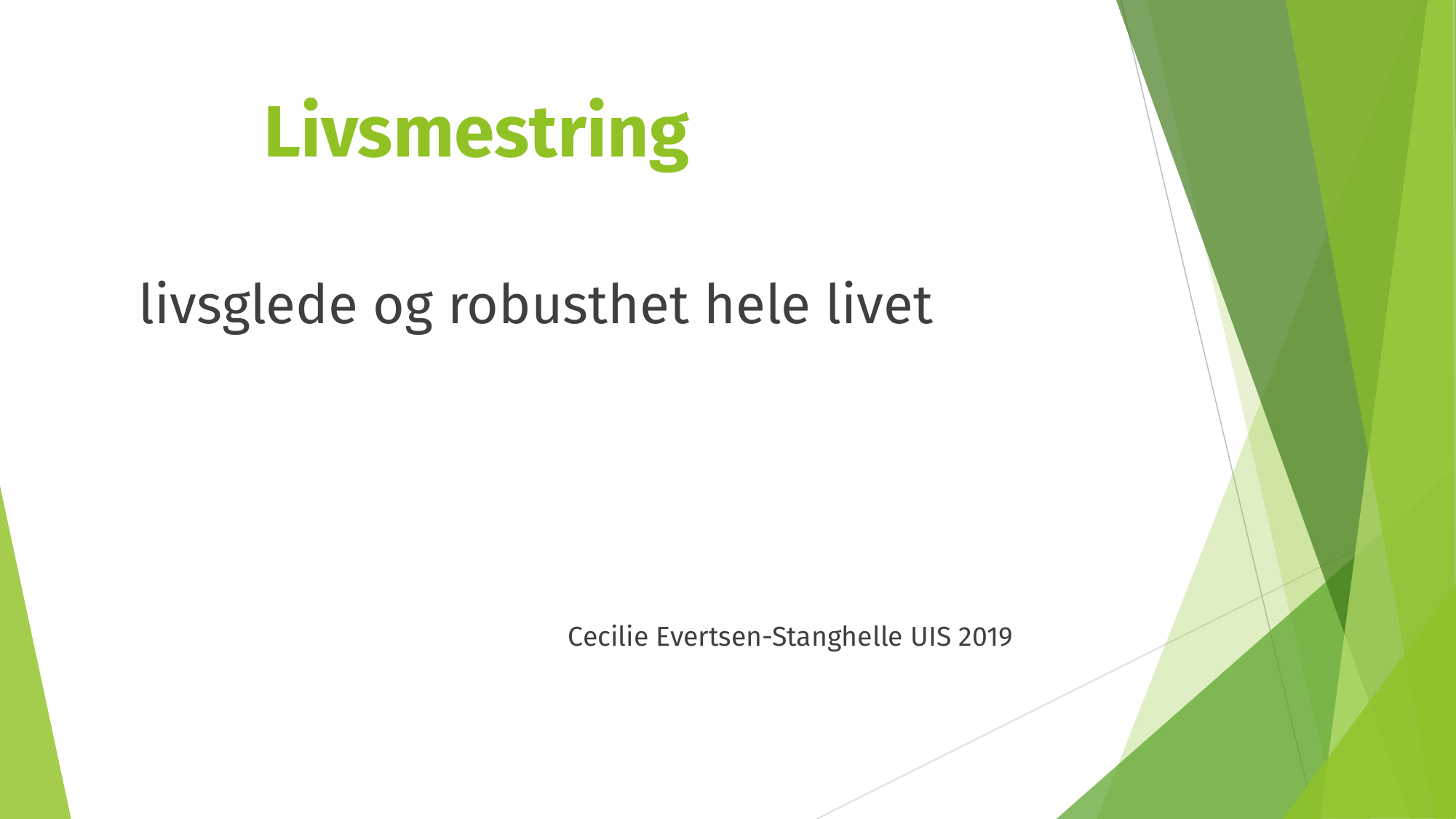

Livsmestring
 livsglede og robusthet hele livet

				 Cecilie Evertsen-Stanghelle UIS 2019